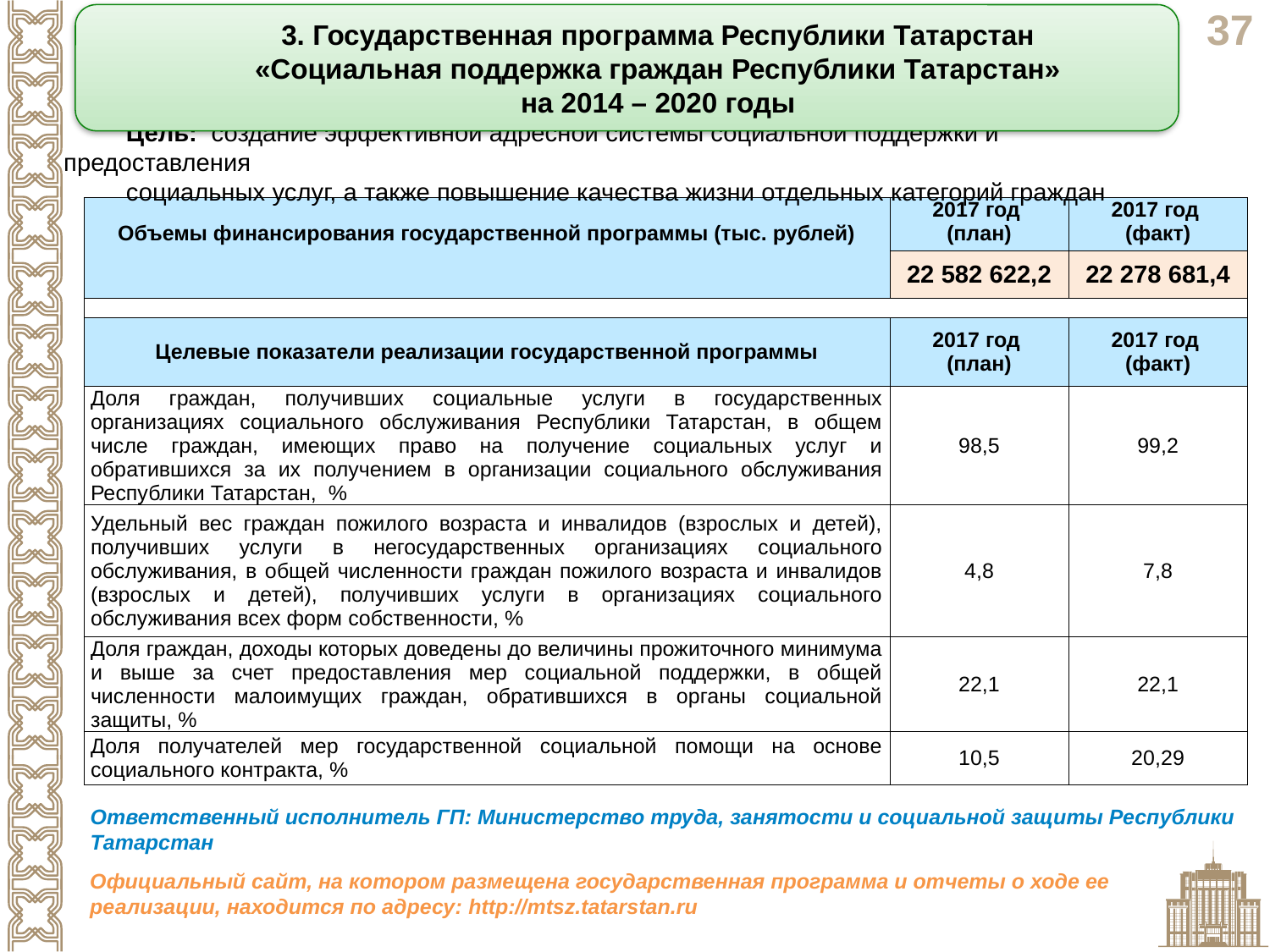

3. Государственная программа Республики Татарстан
«Социальная поддержка граждан Республики Татарстан»
на 2014 – 2020 годы
Срок реализации программы: 2014 - 2020 годы.
Цель:  создание эффективной адресной системы социальной поддержки и предоставления
социальных услуг, а также повышение качества жизни отдельных категорий граждан
| Объемы финансирования государственной программы (тыс. рублей) | 2017 год (план) | 2017 год (факт) |
| --- | --- | --- |
|  | 22 582 622,2 | 22 278 681,4 |
|  |  |  |
| Целевые показатели реализации государственной программы | 2017 год (план) | 2017 год (факт) |
| Доля граждан, получивших социальные услуги в государственных организациях социального обслуживания Республики Татарстан, в общем числе граждан, имеющих право на получение социальных услуг и обратившихся за их получением в организации социального обслуживания Республики Татарстан, % | 98,5 | 99,2 |
| Удельный вес граждан пожилого возраста и инвалидов (взрослых и детей), получивших услуги в негосударственных организациях социального обслуживания, в общей численности граждан пожилого возраста и инвалидов (взрослых и детей), получивших услуги в организациях социального обслуживания всех форм собственности, % | 4,8 | 7,8 |
| Доля граждан, доходы которых доведены до величины прожиточного минимума и выше за счет предоставления мер социальной поддержки, в общей численности малоимущих граждан, обратившихся в органы социальной защиты, % | 22,1 | 22,1 |
| Доля получателей мер государственной социальной помощи на основе социального контракта, % | 10,5 | 20,29 |
Ответственный исполнитель ГП: Министерство труда, занятости и социальной защиты Республики Татарстан
Официальный сайт, на котором размещена государственная программа и отчеты о ходе ее реализации, находится по адресу: http://mtsz.tatarstan.ru